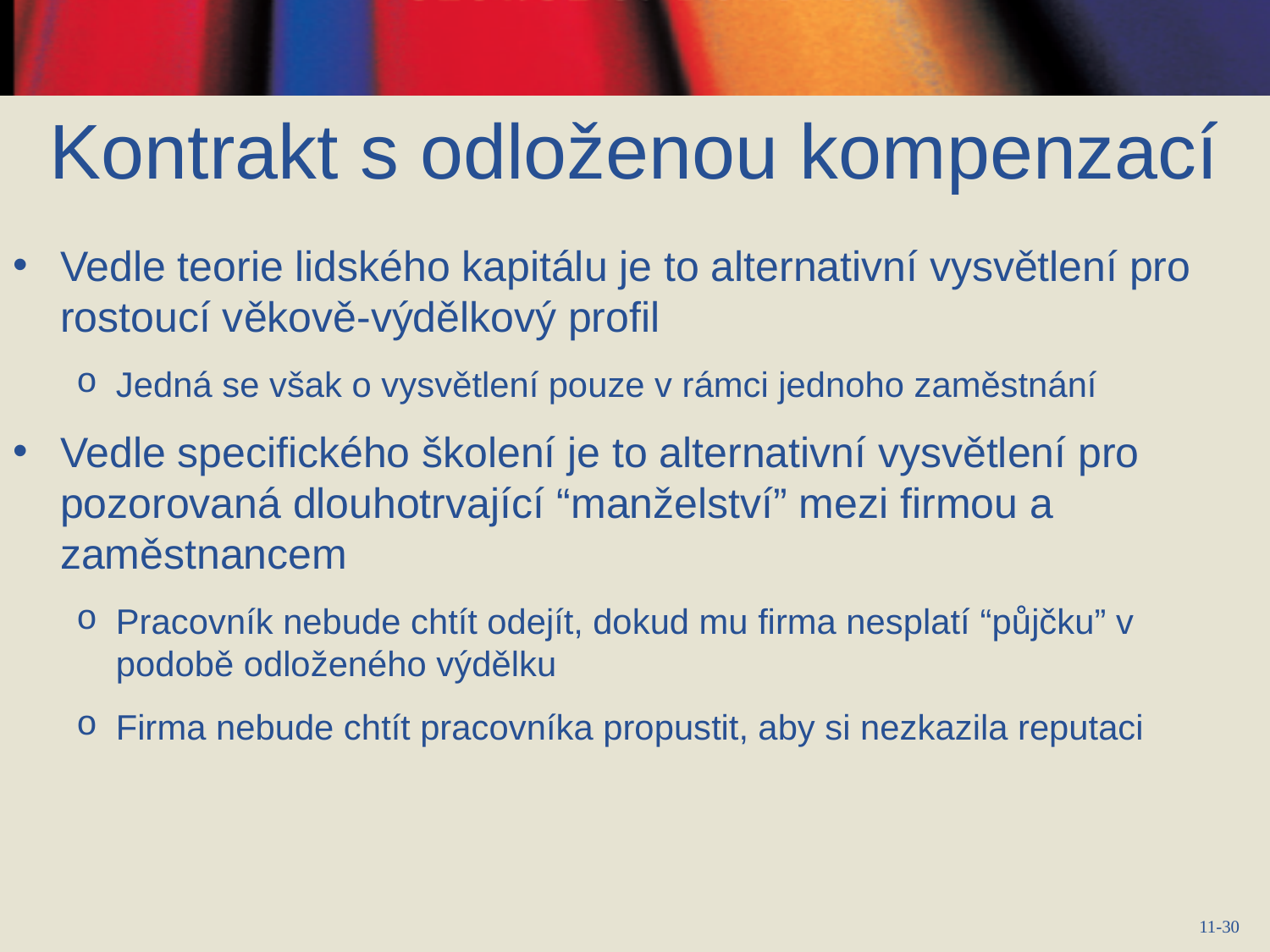

# Kontrakt s odloženou kompenzací
Vedle teorie lidského kapitálu je to alternativní vysvětlení pro rostoucí věkově-výdělkový profil
Jedná se však o vysvětlení pouze v rámci jednoho zaměstnání
Vedle specifického školení je to alternativní vysvětlení pro pozorovaná dlouhotrvající “manželství” mezi firmou a zaměstnancem
Pracovník nebude chtít odejít, dokud mu firma nesplatí “půjčku” v podobě odloženého výdělku
Firma nebude chtít pracovníka propustit, aby si nezkazila reputaci